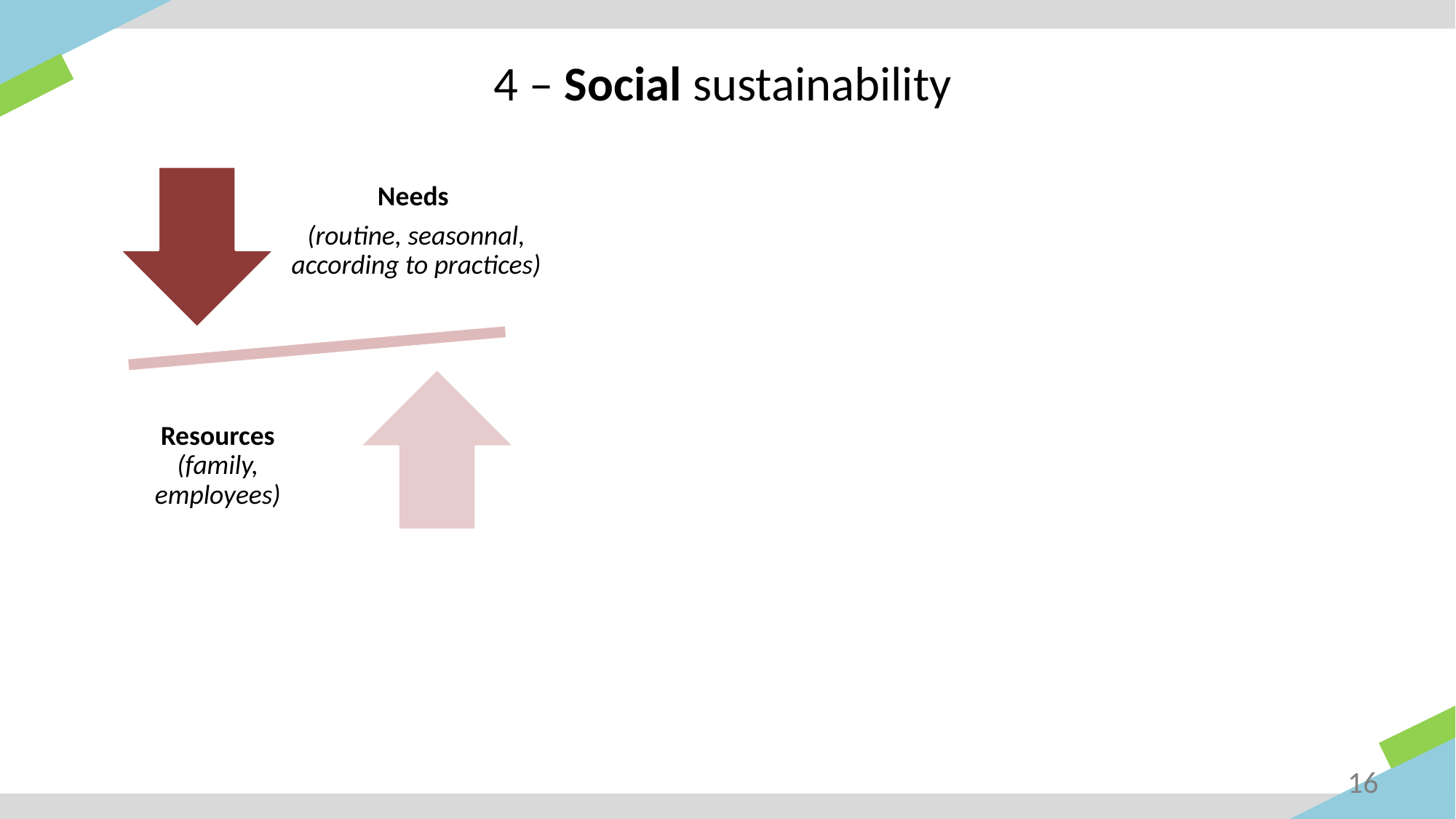

# 4 – Social sustainability
Needs
(routine, seasonnal, according to practices)
Resources (family, employees)

16